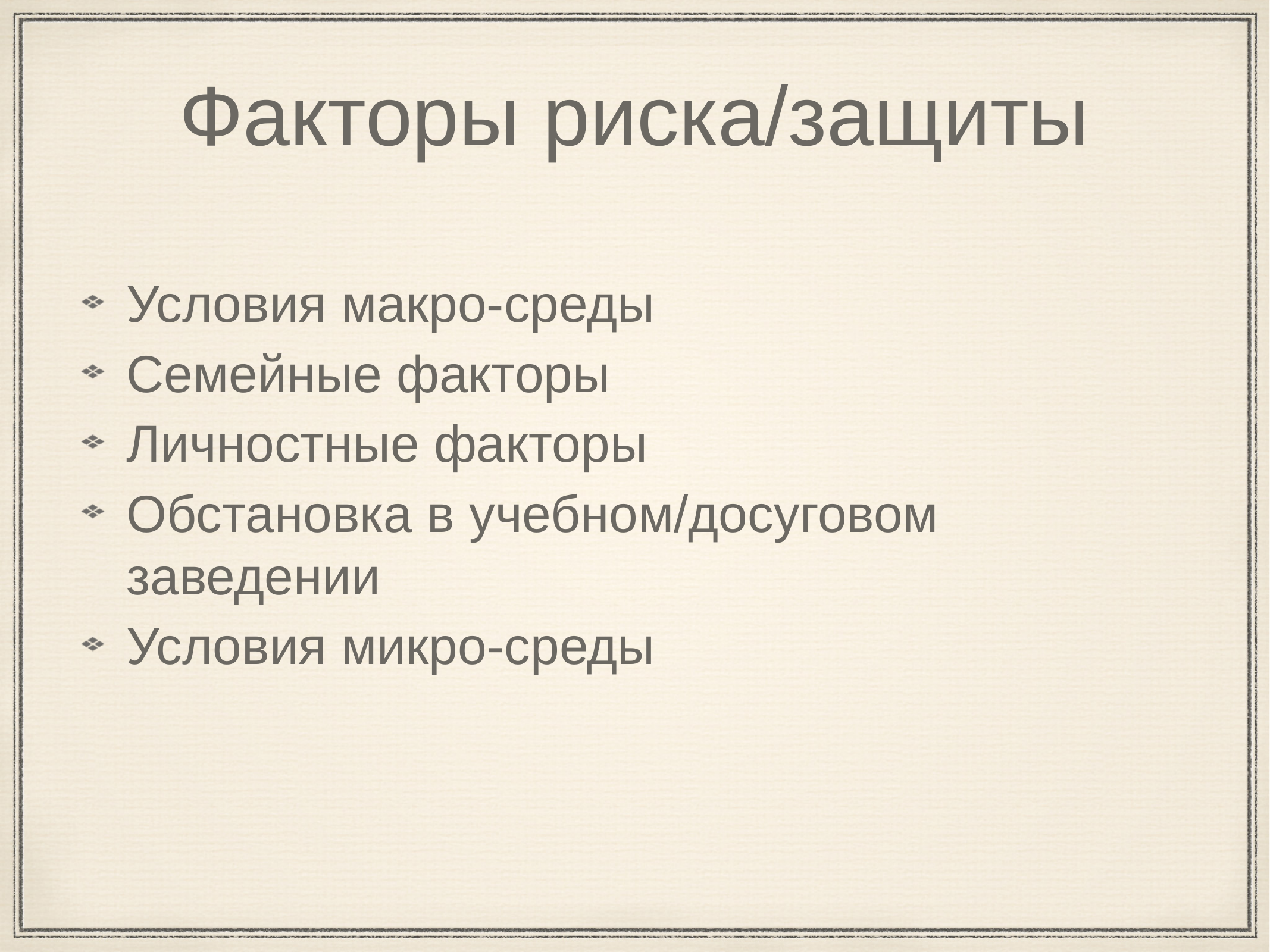

# Факторы риска/защиты
Условия макро-среды
Семейные факторы
Личностные факторы
Обстановка в учебном/досуговом заведении
Условия микро-среды